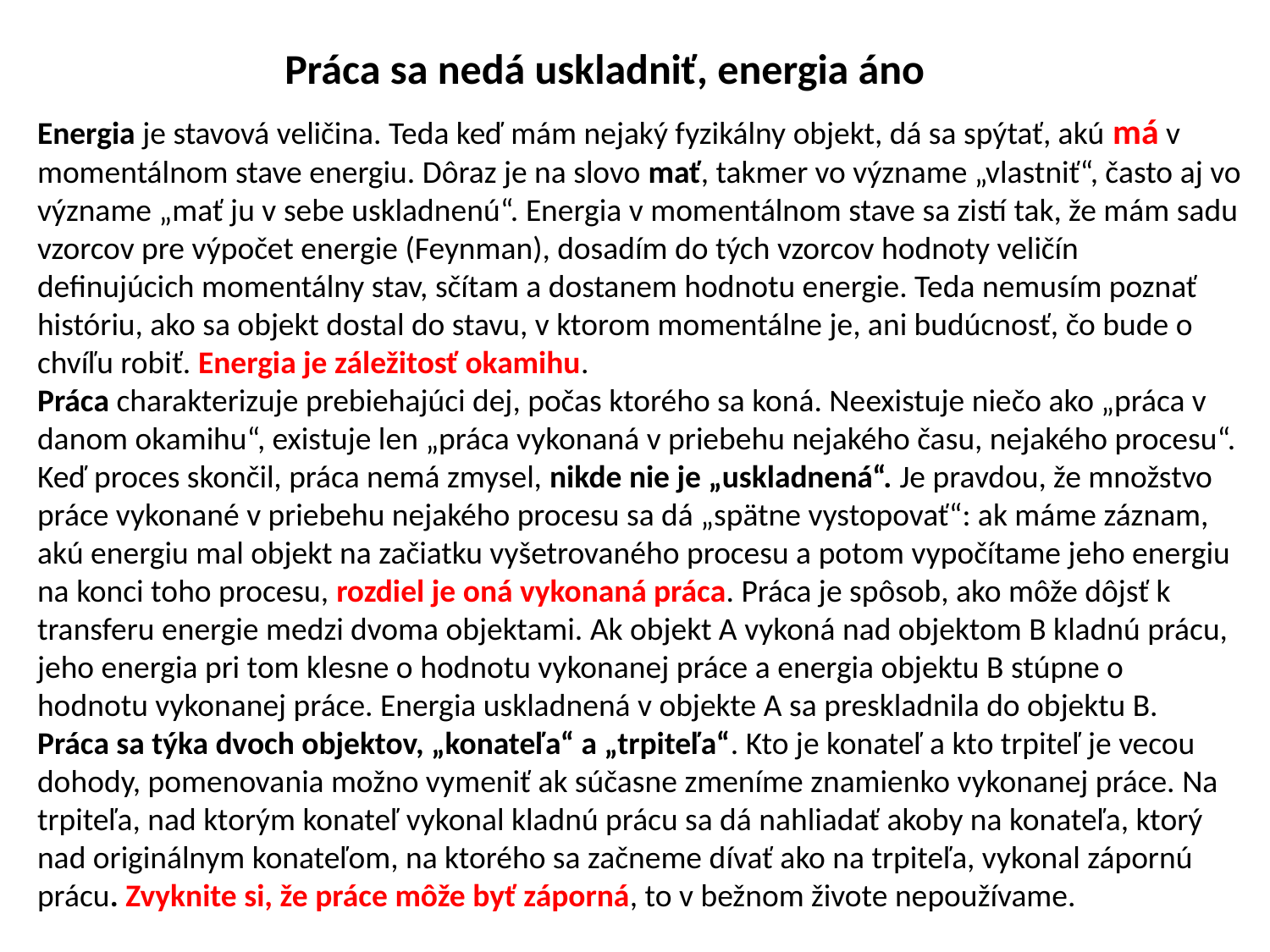

Práca sa nedá uskladniť, energia áno
Energia je stavová veličina. Teda keď mám nejaký fyzikálny objekt, dá sa spýtať, akú má v momentálnom stave energiu. Dôraz je na slovo mať, takmer vo význame „vlastniť“, často aj vo význame „mať ju v sebe uskladnenú“. Energia v momentálnom stave sa zistí tak, že mám sadu vzorcov pre výpočet energie (Feynman), dosadím do tých vzorcov hodnoty veličín definujúcich momentálny stav, sčítam a dostanem hodnotu energie. Teda nemusím poznať históriu, ako sa objekt dostal do stavu, v ktorom momentálne je, ani budúcnosť, čo bude o chvíľu robiť. Energia je záležitosť okamihu.
Práca charakterizuje prebiehajúci dej, počas ktorého sa koná. Neexistuje niečo ako „práca v danom okamihu“, existuje len „práca vykonaná v priebehu nejakého času, nejakého procesu“. Keď proces skončil, práca nemá zmysel, nikde nie je „uskladnená“. Je pravdou, že množstvo práce vykonané v priebehu nejakého procesu sa dá „spätne vystopovať“: ak máme záznam, akú energiu mal objekt na začiatku vyšetrovaného procesu a potom vypočítame jeho energiu na konci toho procesu, rozdiel je oná vykonaná práca. Práca je spôsob, ako môže dôjsť k transferu energie medzi dvoma objektami. Ak objekt A vykoná nad objektom B kladnú prácu, jeho energia pri tom klesne o hodnotu vykonanej práce a energia objektu B stúpne o hodnotu vykonanej práce. Energia uskladnená v objekte A sa preskladnila do objektu B.
Práca sa týka dvoch objektov, „konateľa“ a „trpiteľa“. Kto je konateľ a kto trpiteľ je vecou dohody, pomenovania možno vymeniť ak súčasne zmeníme znamienko vykonanej práce. Na trpiteľa, nad ktorým konateľ vykonal kladnú prácu sa dá nahliadať akoby na konateľa, ktorý nad originálnym konateľom, na ktorého sa začneme dívať ako na trpiteľa, vykonal zápornú prácu. Zvyknite si, že práce môže byť záporná, to v bežnom živote nepoužívame.